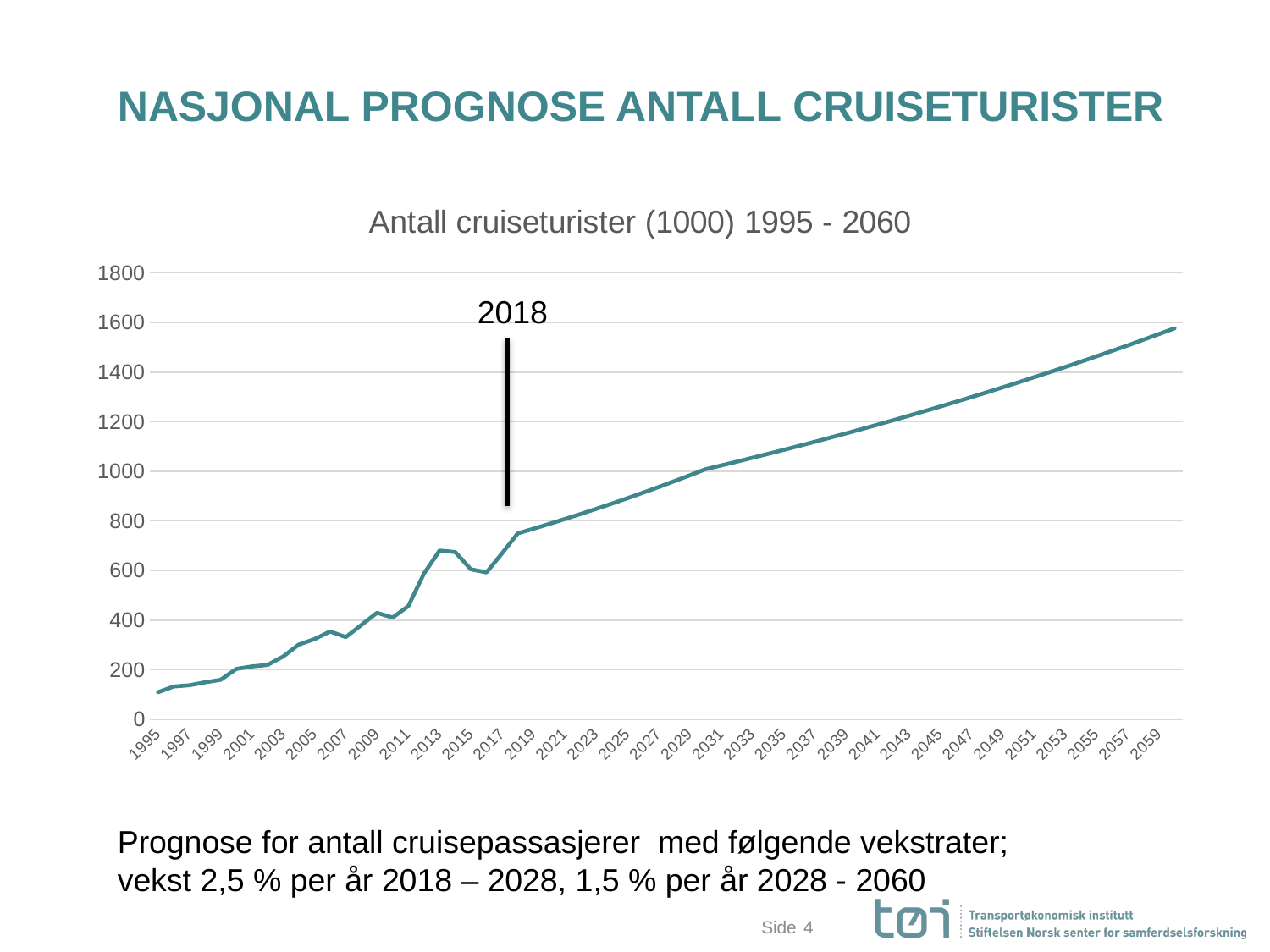

# NASJONAL PROGNOSE ANTALL CRUISETURISTER

### Chart: Antall cruiseturister (1000) 1995 - 2060

| Category | komb høyt estimat og grunnestimat |
|---|---|
| 1995 | 110.0 |
| 1996 | 133.0 |
| 1997 | 138.0 |
| 1998 | 150.0 |
| 1999 | 160.0 |
| 2000 | 204.0 |
| 2001 | 214.0 |
| 2002 | 220.0 |
| 2003 | 254.0 |
| 2004 | 302.0 |
| 2005 | 324.0 |
| 2006 | 355.0 |
| 2007 | 332.0 |
| 2008 | 381.0 |
| 2009 | 430.0 |
| 2010 | 411.0 |
| 2011 | 457.0 |
| 2012 | 588.0 |
| 2013 | 680.7742588977202 |
| 2014 | 675.0 |
| 2015 | 605.34869313238 |
| 2016 | 592.9938 |
| 2017 | 670.3860731707318 |
| 2018 | 750.0 |
| 2019 | 768.7499999999999 |
| 2020 | 787.9687499999998 |
| 2021 | 807.6679687499997 |
| 2022 | 827.8596679687496 |
| 2023 | 848.5561596679682 |
| 2024 | 869.7700636596674 |
| 2025 | 891.514315251159 |
| 2026 | 913.8021731324379 |
| 2027 | 936.6472274607488 |
| 2028 | 960.0634081472674 |
| 2029 | 984.064993350949 |
| 2030 | 1008.6666181847226 |
| 2031 | 1023.7966174574933 |
| 2032 | 1039.1535667193557 |
| 2033 | 1054.740870220146 |
| 2034 | 1070.561983273448 |
| 2035 | 1086.6204130225497 |
| 2036 | 1102.9197192178879 |
| 2037 | 1119.463515006156 |
| 2038 | 1136.2554677312482 |
| 2039 | 1153.2992997472168 |
| 2040 | 1170.5987892434248 |
| 2041 | 1188.1577710820761 |
| 2042 | 1205.9801376483072 |
| 2043 | 1224.0698397130316 |
| 2044 | 1242.4308873087268 |
| 2045 | 1261.0673506183575 |
| 2046 | 1279.9833608776328 |
| 2047 | 1299.1831112907971 |
| 2048 | 1318.6708579601589 |
| 2049 | 1338.450920829561 |
| 2050 | 1358.5276846420043 |
| 2051 | 1378.9055999116342 |
| 2052 | 1399.5891839103085 |
| 2053 | 1420.583021668963 |
| 2054 | 1441.8917669939974 |
| 2055 | 1463.5201434989071 |
| 2056 | 1485.4729456513905 |
| 2057 | 1507.7550398361614 |
| 2058 | 1530.3713654337037 |
| 2059 | 1553.326935915209 |
| 2060 | 1576.6268399539372 |
2018
Prognose for antall cruisepassasjerer  med følgende vekstrater;
vekst 2,5 % per år 2018 – 2028, 1,5 % per år 2028 - 2060
4